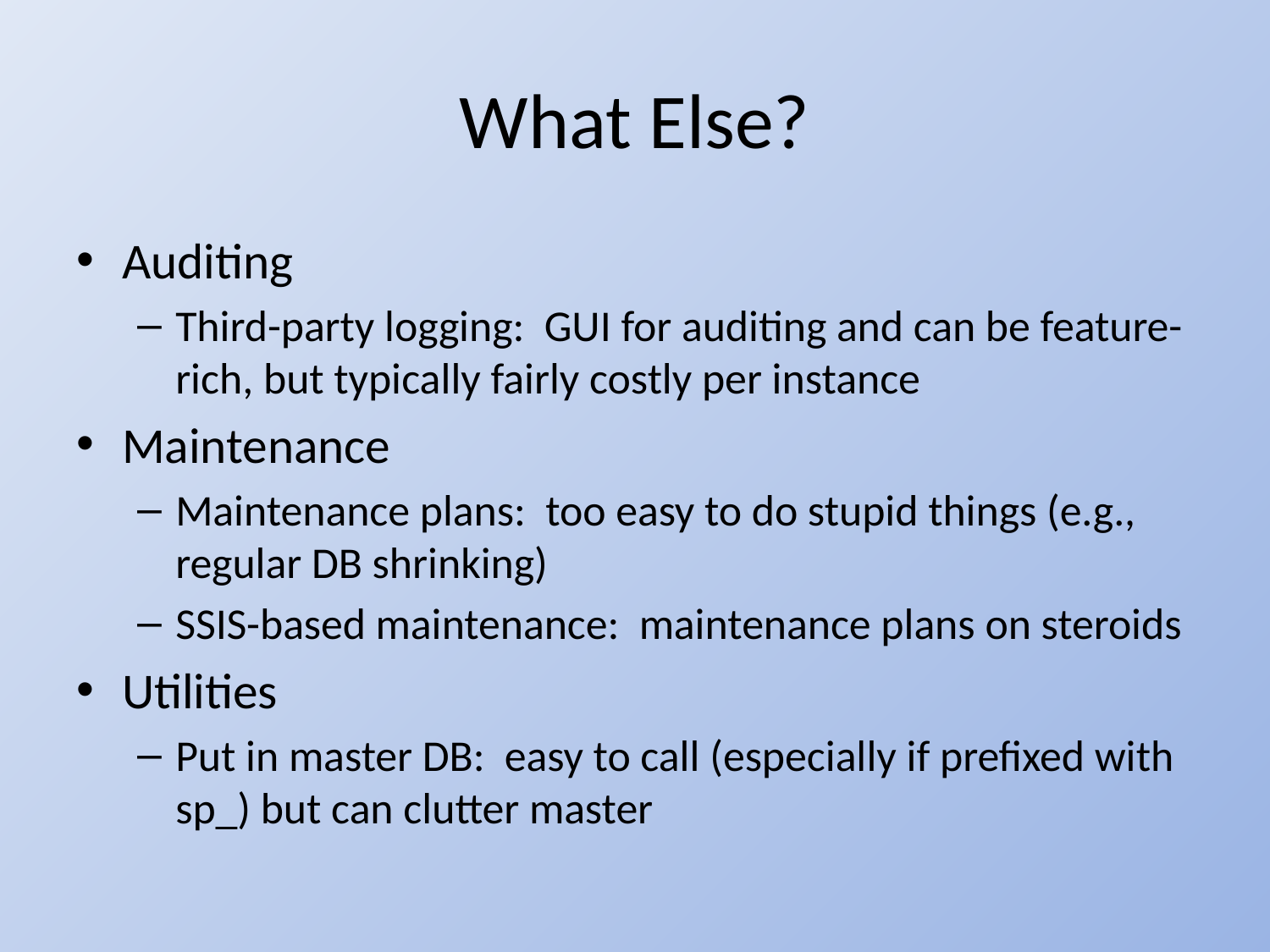

# What Else?
Auditing
Third-party logging:  GUI for auditing and can be feature-rich, but typically fairly costly per instance
Maintenance
Maintenance plans:  too easy to do stupid things (e.g., regular DB shrinking)
SSIS-based maintenance:  maintenance plans on steroids
Utilities
Put in master DB:  easy to call (especially if prefixed with sp_) but can clutter master